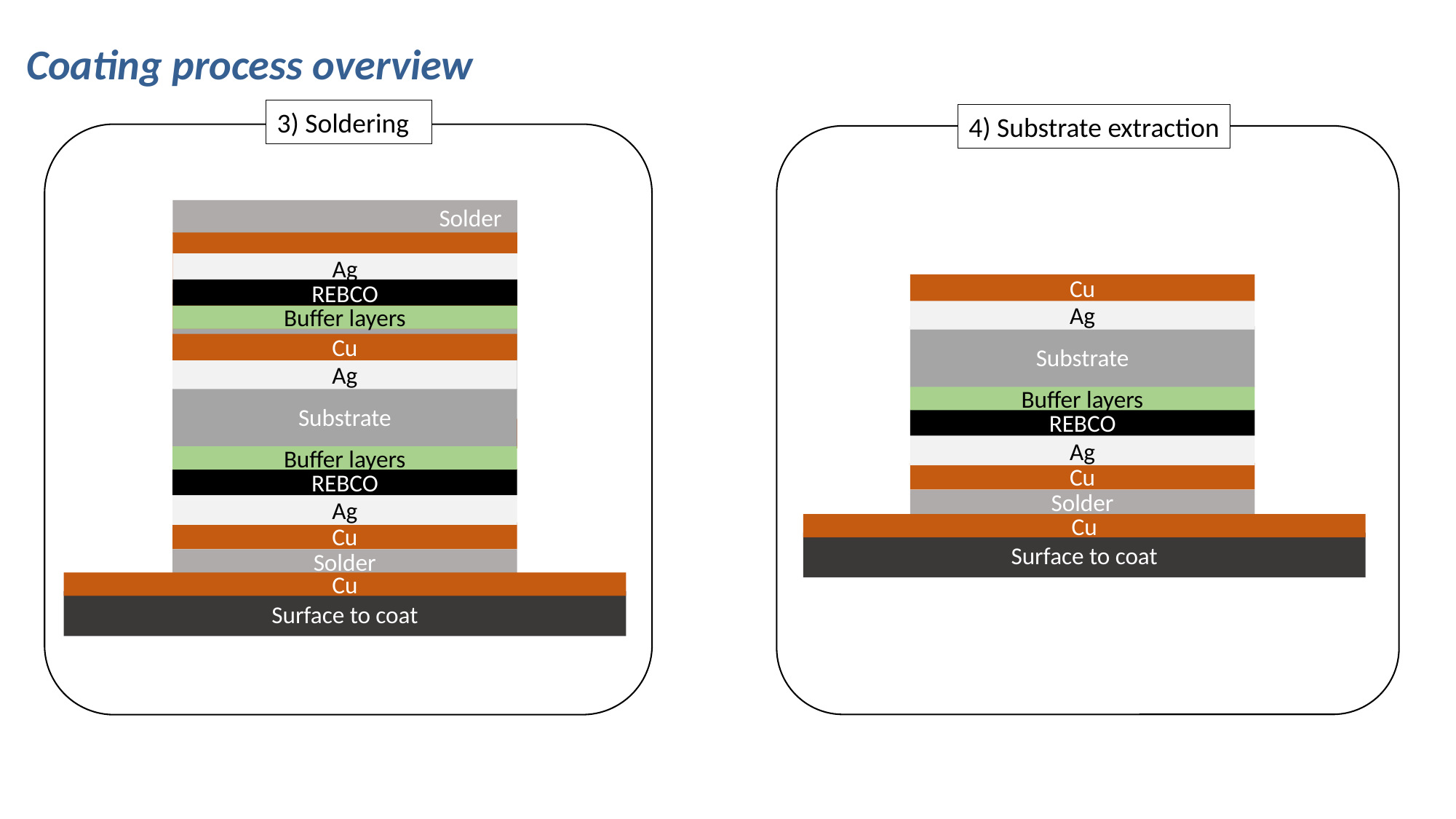

Coating process overview
3) Soldering
4) Substrate extraction

Solder

Ag
REBCO
Buffer layers
Substrate
Ag
Cu
Cu
Cu
Ag
Substrate
Buffer layers
Cu
Ag
Substrate
Buffer layers
REBCO
Ag
Cu
Solder
REBCO
Ag
Cu
Solder
Cu
Surface to coat
Cu
Surface to coat
May 7, 2024
REBCO coating for the RADES haloscope – Neil Lamas
13